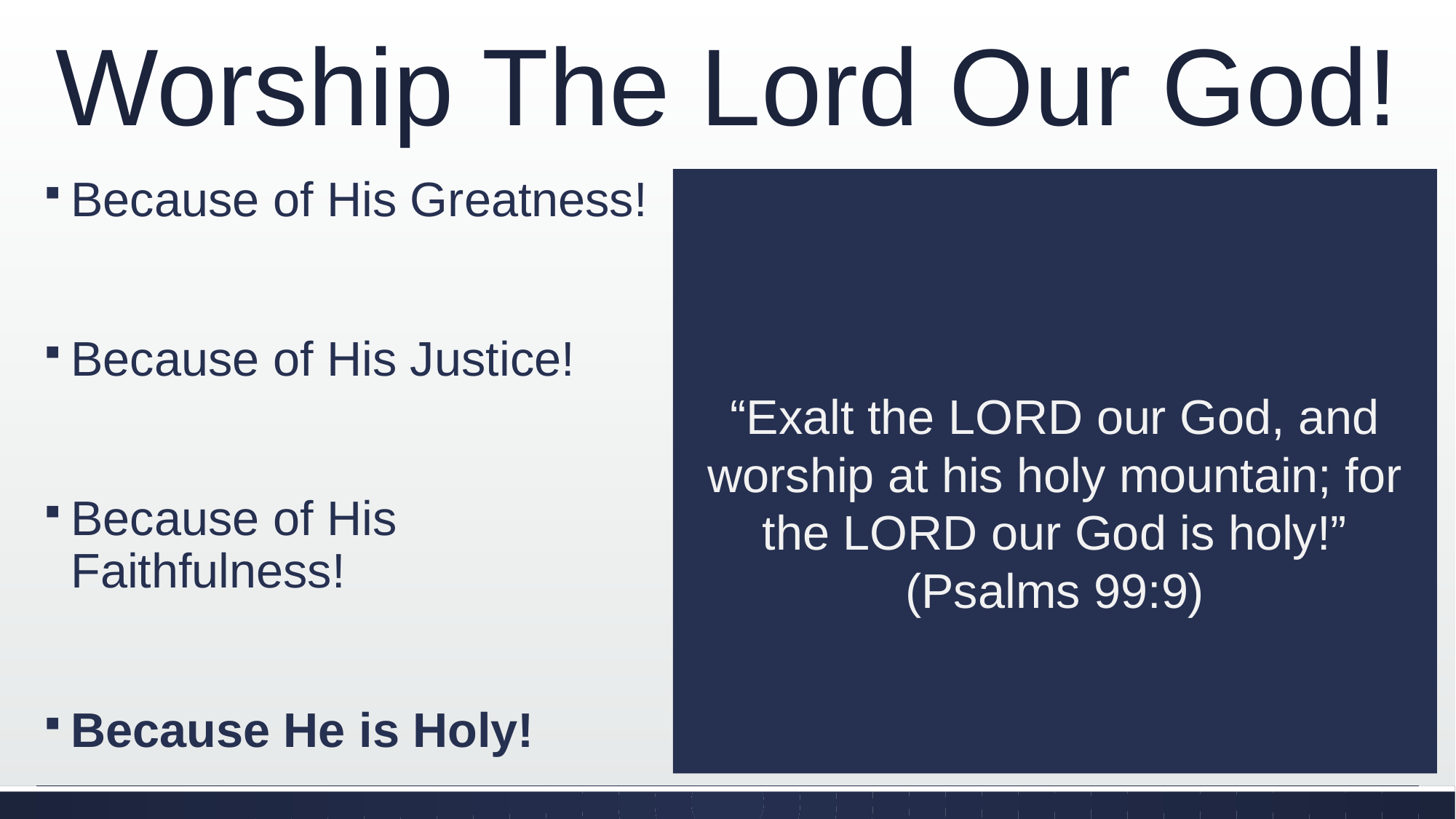

# Worship The Lord Our God!
Because of His Greatness!

Because of His Justice!

Because of His Faithfulness!

Because He is Holy!

“Exalt the LORD our God, and worship at his holy mountain; for the LORD our God is holy!” (Psalms 99:9)